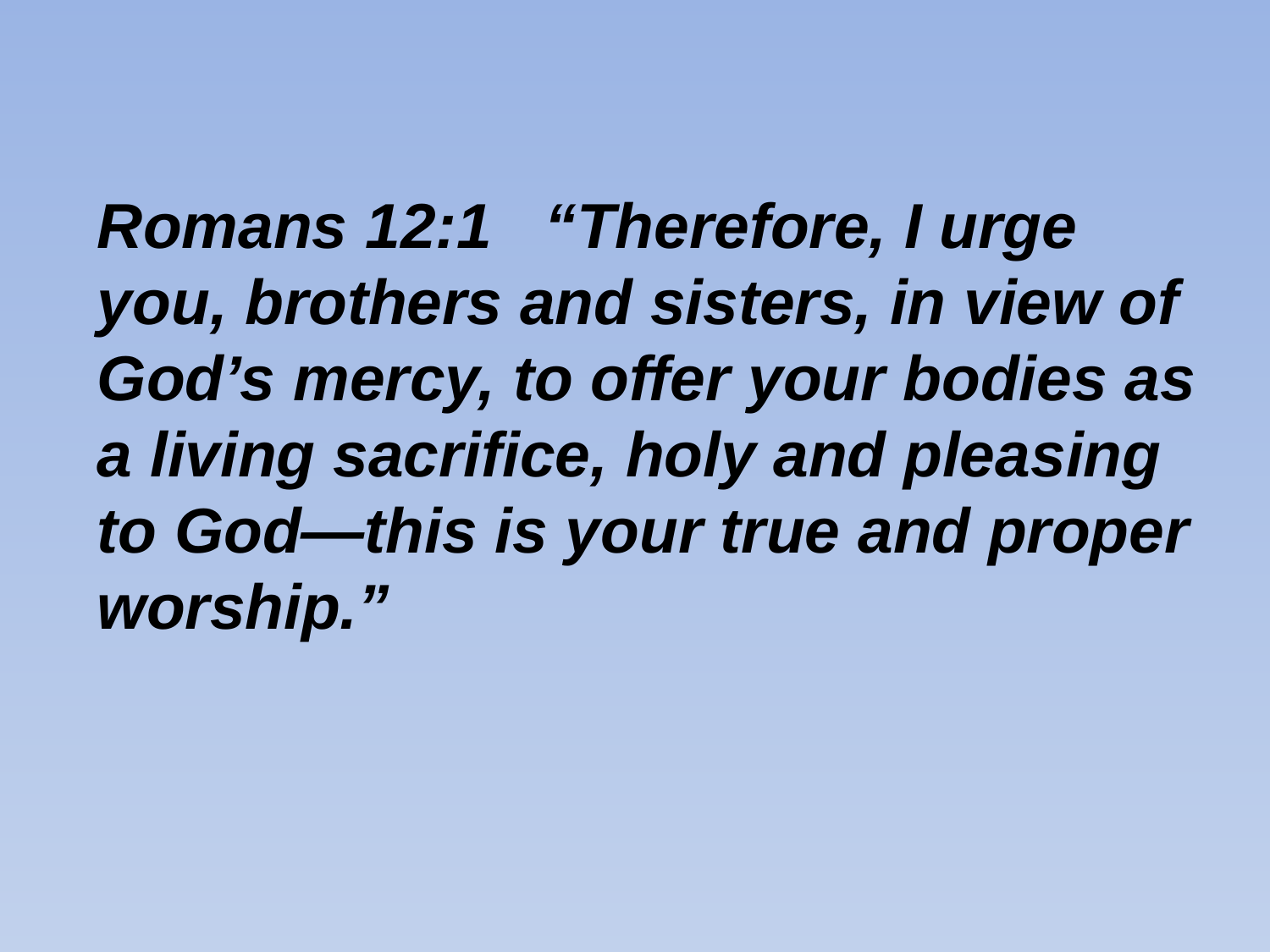

# Romans 12:1   “Therefore, I urge you, brothers and sisters, in view of God’s mercy, to offer your bodies as a living sacrifice, holy and pleasing to God—this is your true and proper worship.”